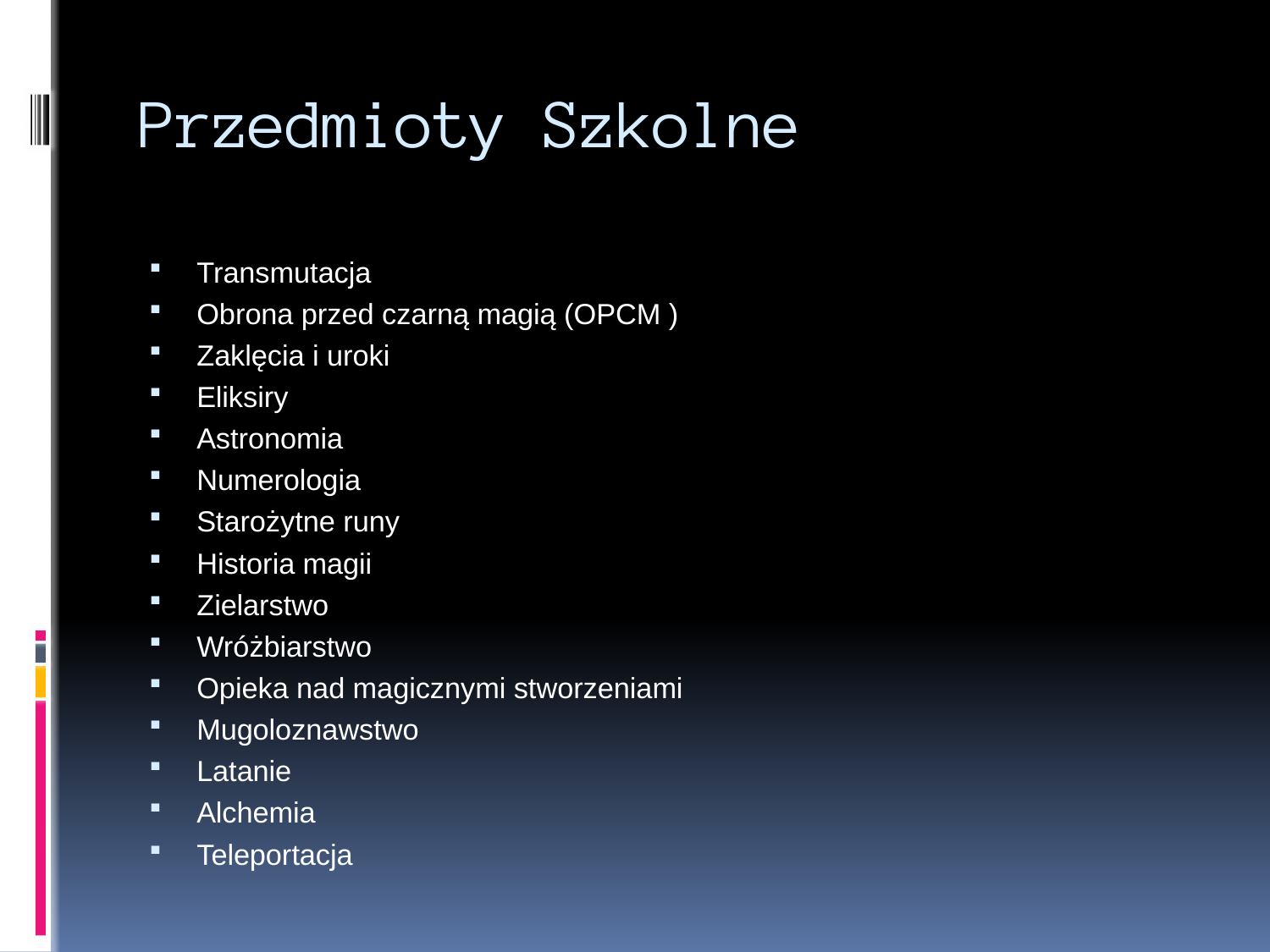

# Przedmioty Szkolne
Transmutacja
Obrona przed czarną magią (OPCM )
Zaklęcia i uroki
Eliksiry
Astronomia
Numerologia
Starożytne runy
Historia magii
Zielarstwo
Wróżbiarstwo
Opieka nad magicznymi stworzeniami
Mugoloznawstwo
Latanie
Alchemia
Teleportacja